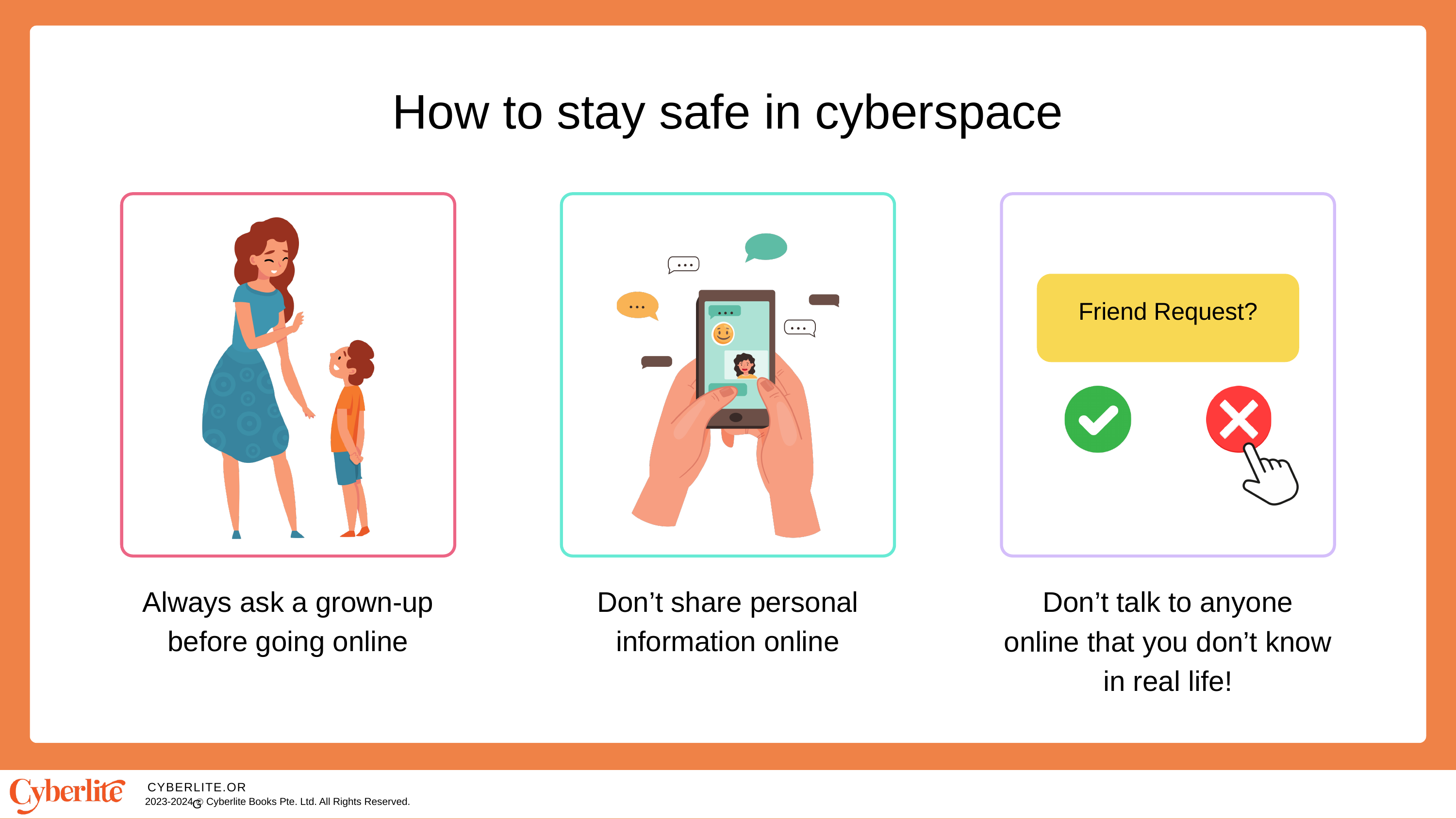

t
How to stay safe in cyberspace

Friend Request?

Always ask a grown-up before going online
Don’t share personal information online
Don’t talk to anyone online that you don’t know in real life!

CYBERLITE.ORG
2023-2024 Ⓒ Cyberlite Books Pte. Ltd. All Rights Reserved.